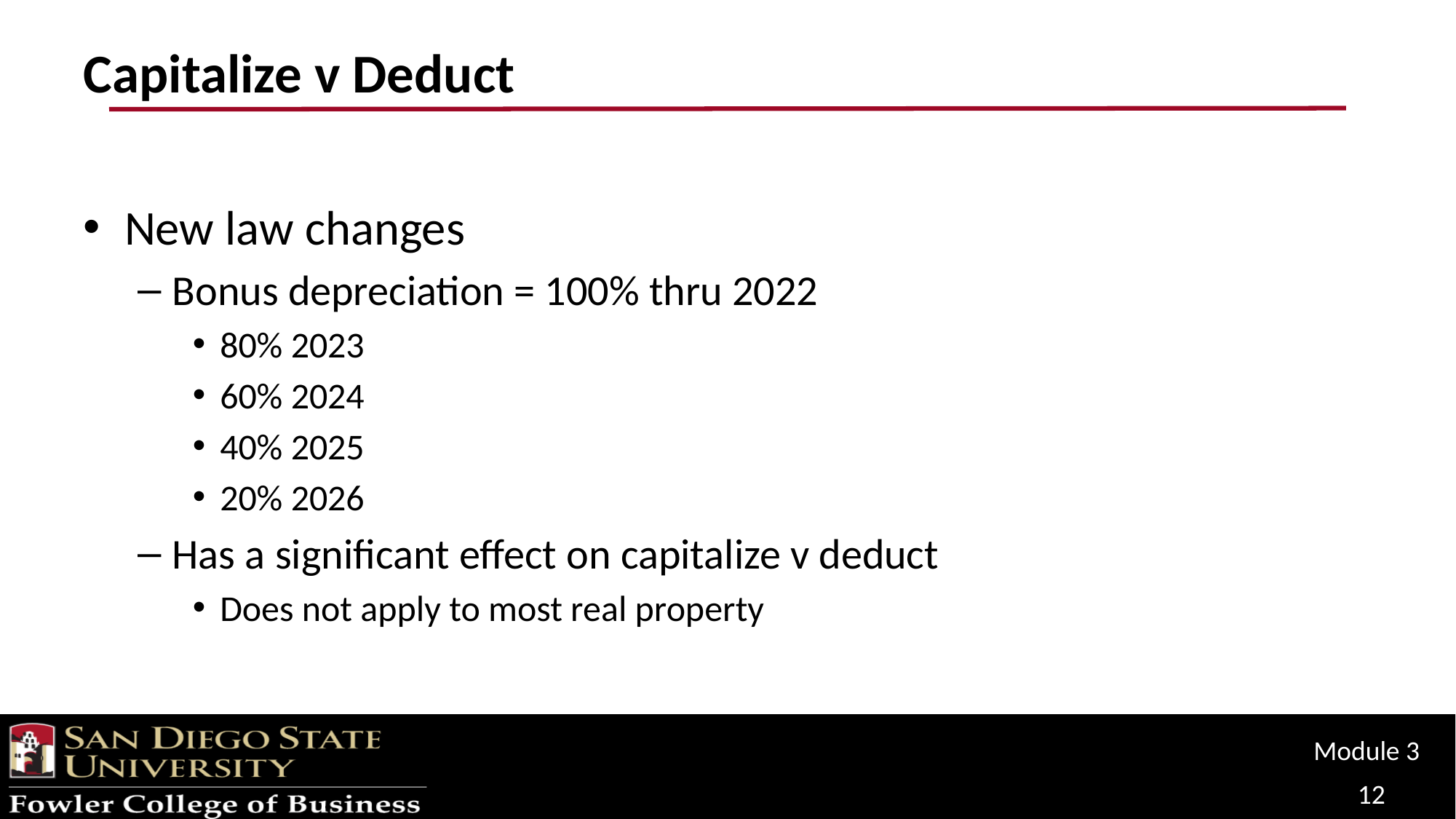

# Capitalize v Deduct
New law changes
Bonus depreciation = 100% thru 2022
80% 2023
60% 2024
40% 2025
20% 2026
Has a significant effect on capitalize v deduct
Does not apply to most real property
Module 3
12